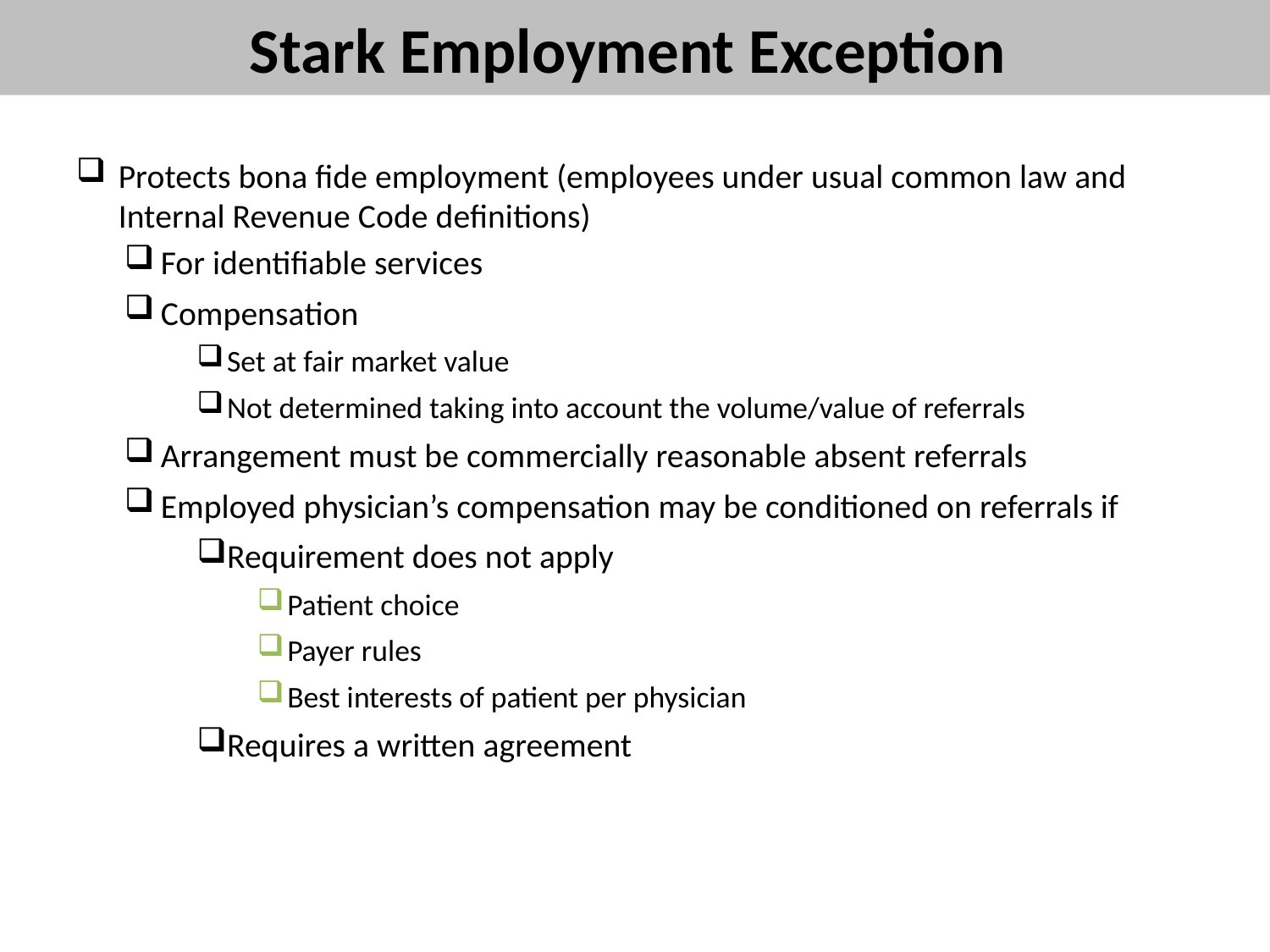

# Stark Employment Exception
Protects bona fide employment (employees under usual common law and Internal Revenue Code definitions)
For identifiable services
Compensation
Set at fair market value
Not determined taking into account the volume/value of referrals
Arrangement must be commercially reasonable absent referrals
Employed physician’s compensation may be conditioned on referrals if
Requirement does not apply
Patient choice
Payer rules
Best interests of patient per physician
Requires a written agreement